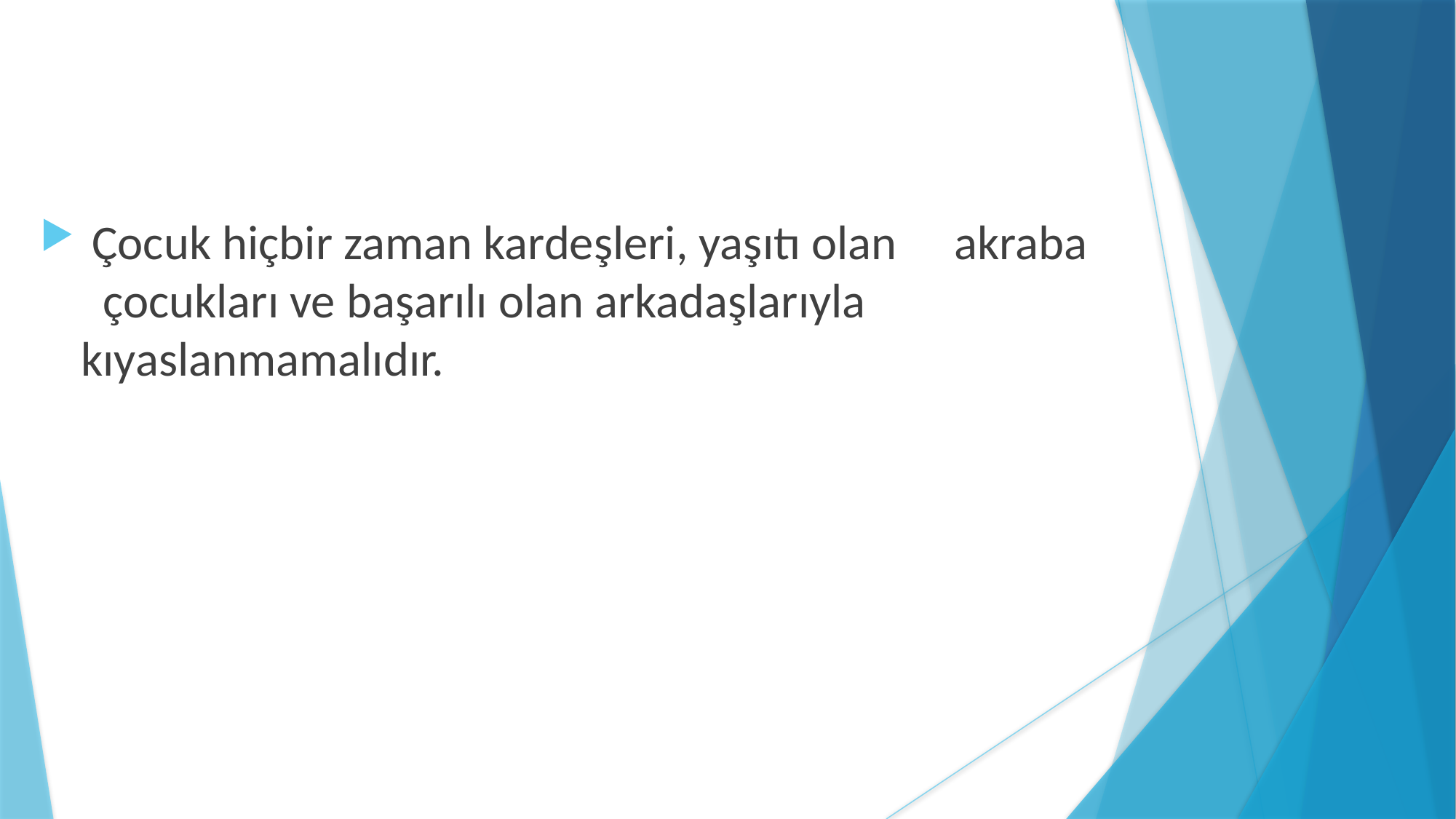

Çocuk hiçbir zaman kardeşleri, yaşıtı olan 	akraba   çocukları ve başarılı olan arkadaşlarıyla kıyaslanmamalıdır.